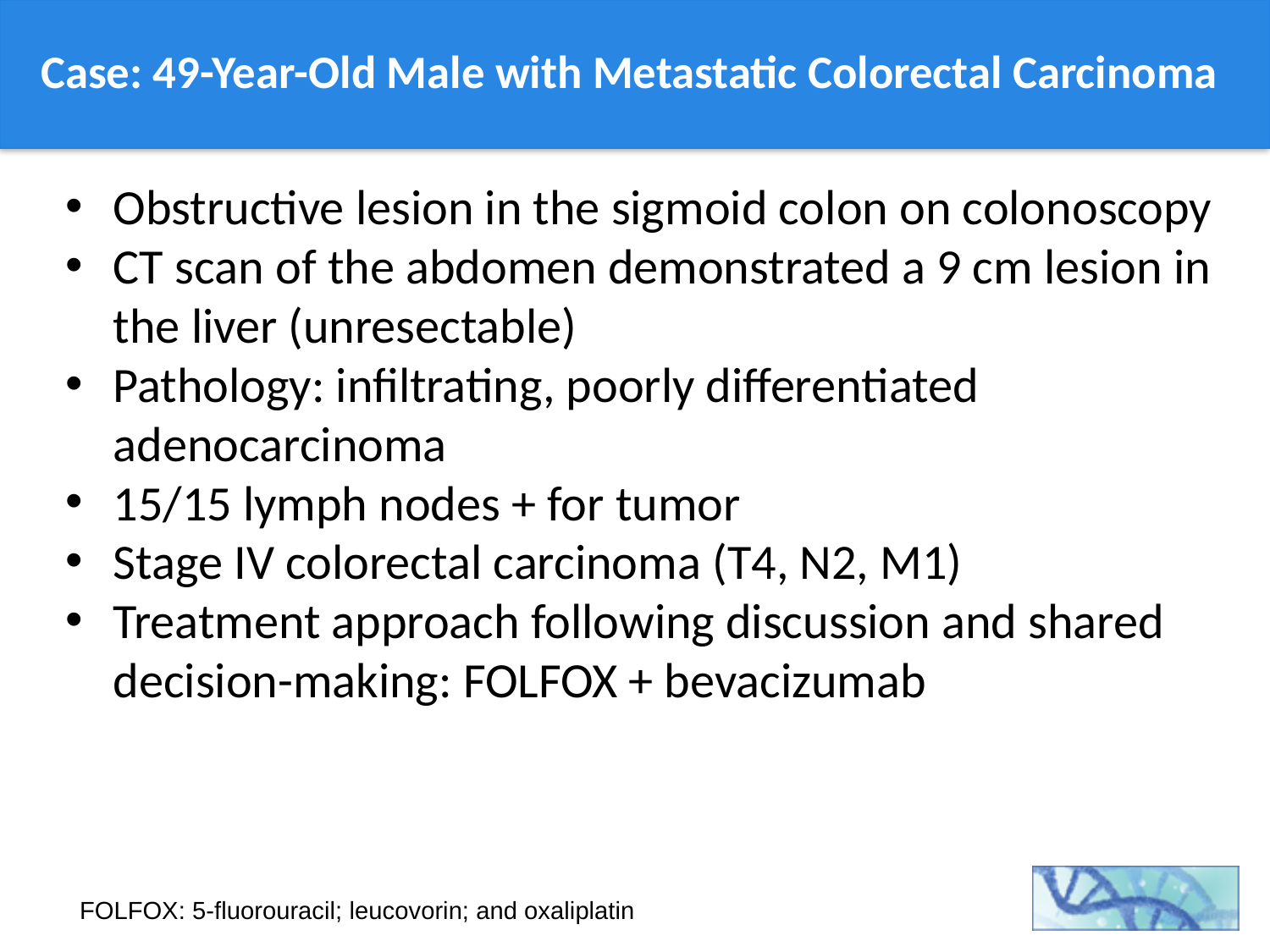

# Case: 49-Year-Old Male with Metastatic Colorectal Carcinoma
Obstructive lesion in the sigmoid colon on colonoscopy
CT scan of the abdomen demonstrated a 9 cm lesion in the liver (unresectable)
Pathology: infiltrating, poorly differentiated adenocarcinoma
15/15 lymph nodes + for tumor
Stage IV colorectal carcinoma (T4, N2, M1)
Treatment approach following discussion and shared decision-making: FOLFOX + bevacizumab
FOLFOX: 5-fluorouracil; leucovorin; and oxaliplatin